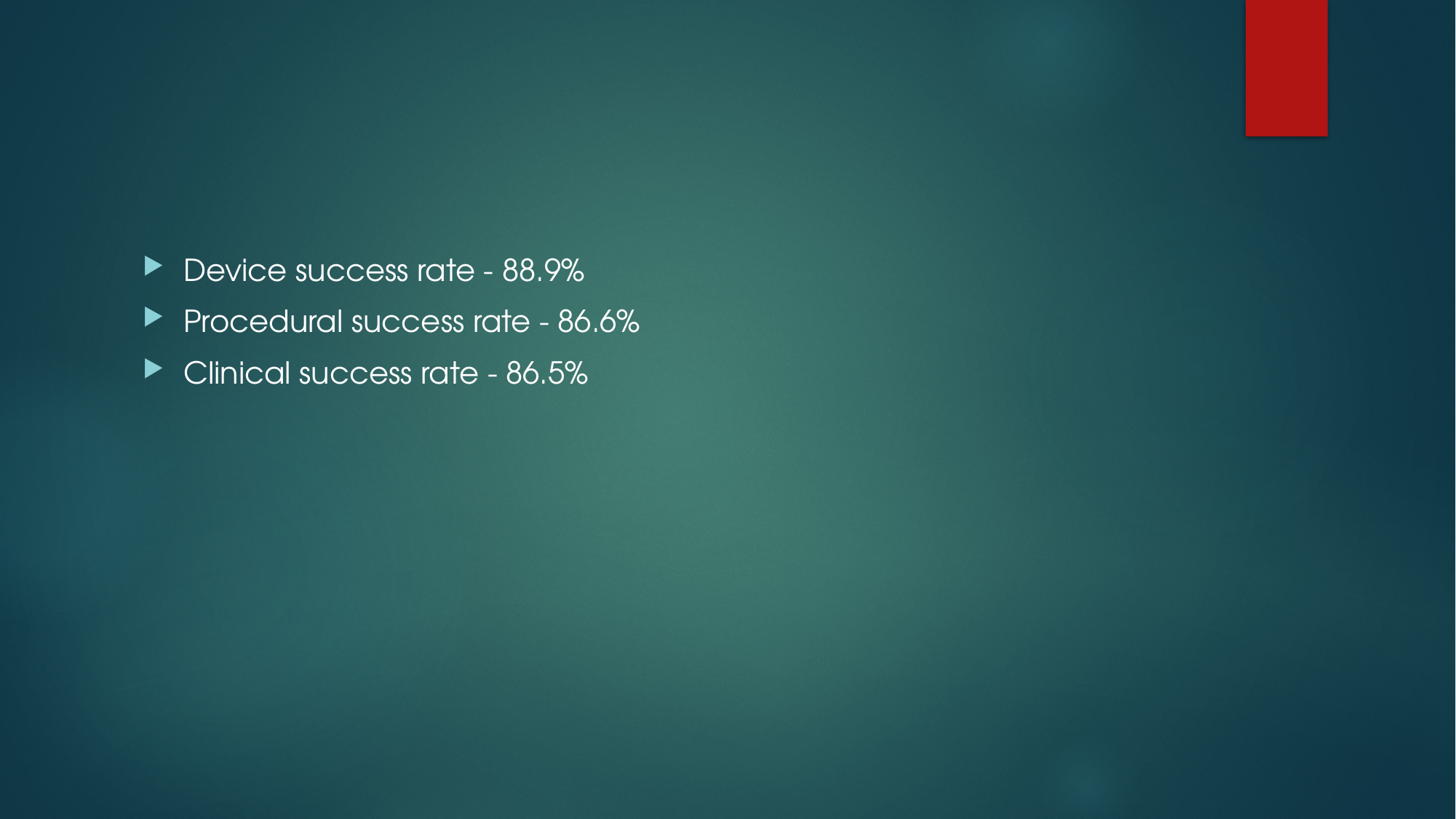

#
Device success rate - 88.9%
Procedural success rate - 86.6%
Clinical success rate - 86.5%